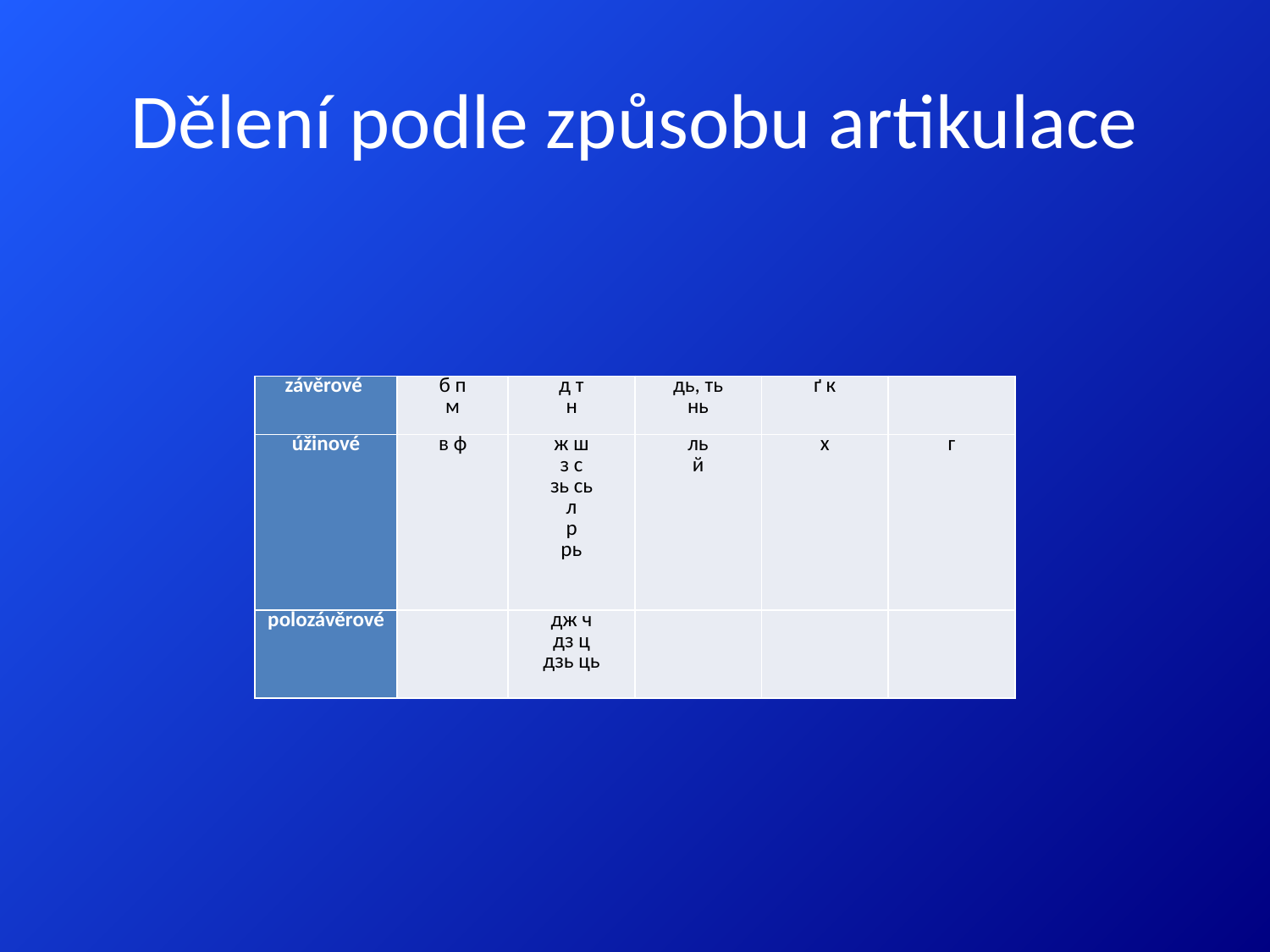

# Dělení podle způsobu artikulace
| závěrové | б п м | д т н | дь, ть нь | ґ к |  |
| --- | --- | --- | --- | --- | --- |
| úžinové | в ф | ж ш з с зь сь л р рь | ль й | х | г |
| polozávěrové |  | дж ч дз ц дзь ць |  |  |  |